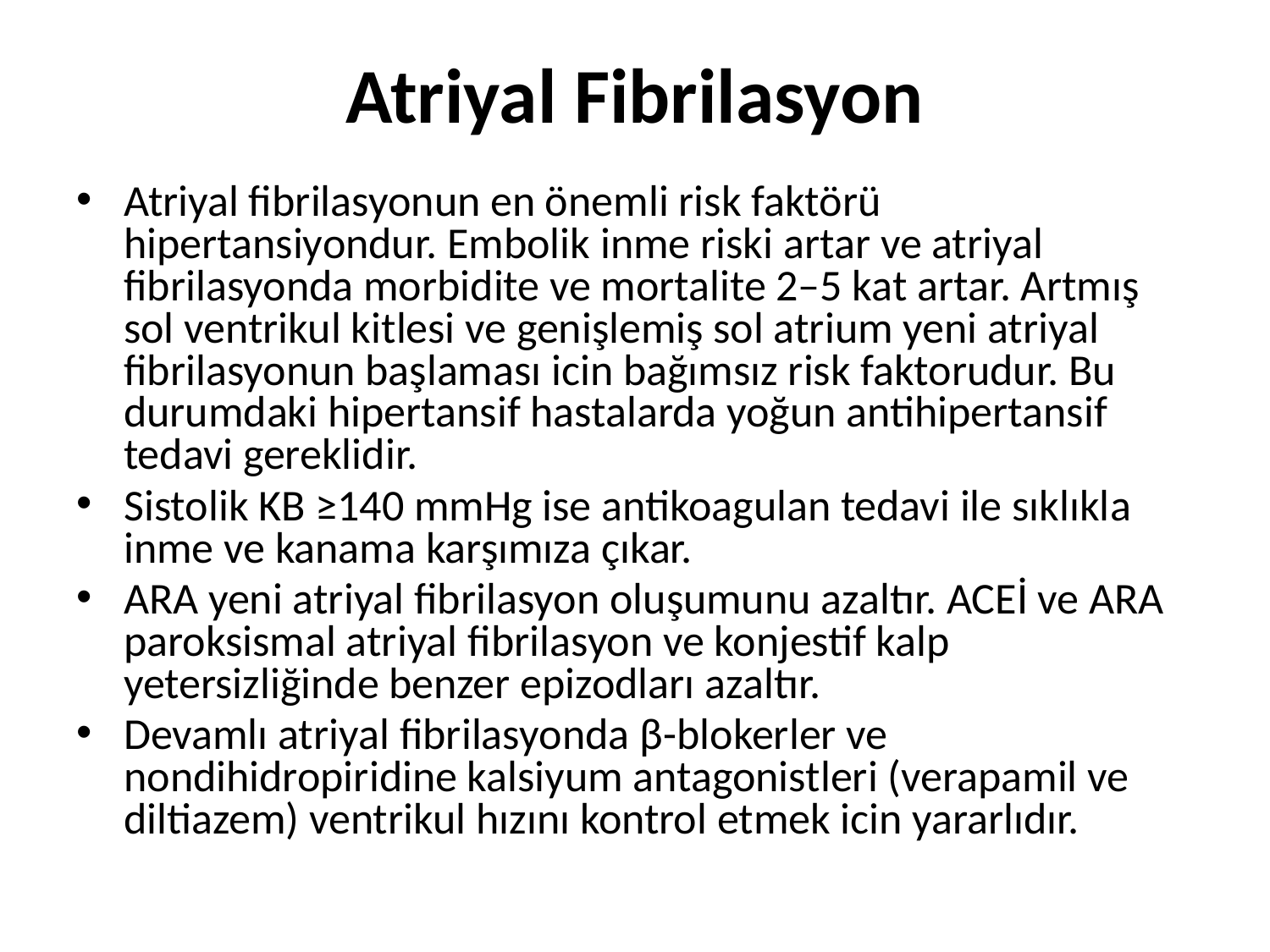

# Atriyal Fibrilasyon
Atriyal fibrilasyonun en önemli risk faktörü hipertansiyondur. Embolik inme riski artar ve atriyal fibrilasyonda morbidite ve mortalite 2–5 kat artar. Artmış sol ventrikul kitlesi ve genişlemiş sol atrium yeni atriyal fibrilasyonun başlaması icin bağımsız risk faktorudur. Bu durumdaki hipertansif hastalarda yoğun antihipertansif tedavi gereklidir.
Sistolik KB ≥140 mmHg ise antikoagulan tedavi ile sıklıkla inme ve kanama karşımıza çıkar.
ARA yeni atriyal fibrilasyon oluşumunu azaltır. ACEİ ve ARA paroksismal atriyal fibrilasyon ve konjestif kalp yetersizliğinde benzer epizodları azaltır.
Devamlı atriyal fibrilasyonda β-blokerler ve nondihidropiridine kalsiyum antagonistleri (verapamil ve diltiazem) ventrikul hızını kontrol etmek icin yararlıdır.